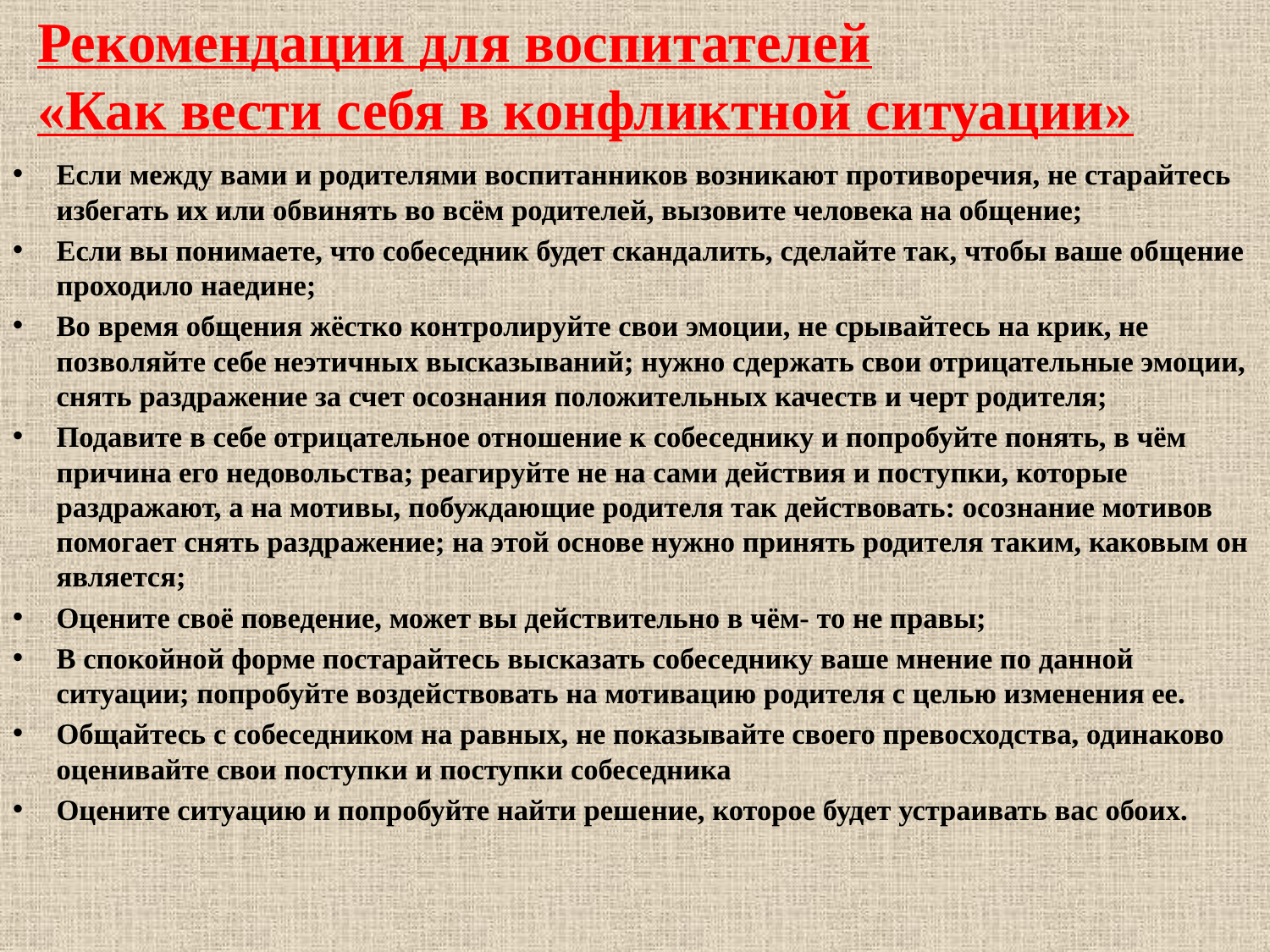

Рекомендации для воспитателей
«Как вести себя в конфликтной ситуации»
#
Если между вами и родителями воспитанников возникают противоречия, не старайтесь избегать их или обвинять во всём родителей, вызовите человека на общение;
Если вы понимаете, что собеседник будет скандалить, сделайте так, чтобы ваше общение проходило наедине;
Во время общения жёстко контролируйте свои эмоции, не срывайтесь на крик, не позволяйте себе неэтичных высказываний; нужно сдержать свои отрицательные эмоции, снять раздражение за счет осознания положительных качеств и черт родителя;
Подавите в себе отрицательное отношение к собеседнику и попробуйте понять, в чём причина его недовольства; реагируйте не на сами действия и поступки, которые раздражают, а на мотивы, побуждающие родителя так действовать: осознание мотивов помогает снять раздражение; на этой основе нужно принять родителя таким, каковым он является;
Оцените своё поведение, может вы действительно в чём- то не правы;
В спокойной форме постарайтесь высказать собеседнику ваше мнение по данной ситуации; попробуйте воздействовать на мотивацию родителя с целью изменения ее.
Общайтесь с собеседником на равных, не показывайте своего превосходства, одинаково оценивайте свои поступки и поступки собеседника
Оцените ситуацию и попробуйте найти решение, которое будет устраивать вас обоих.